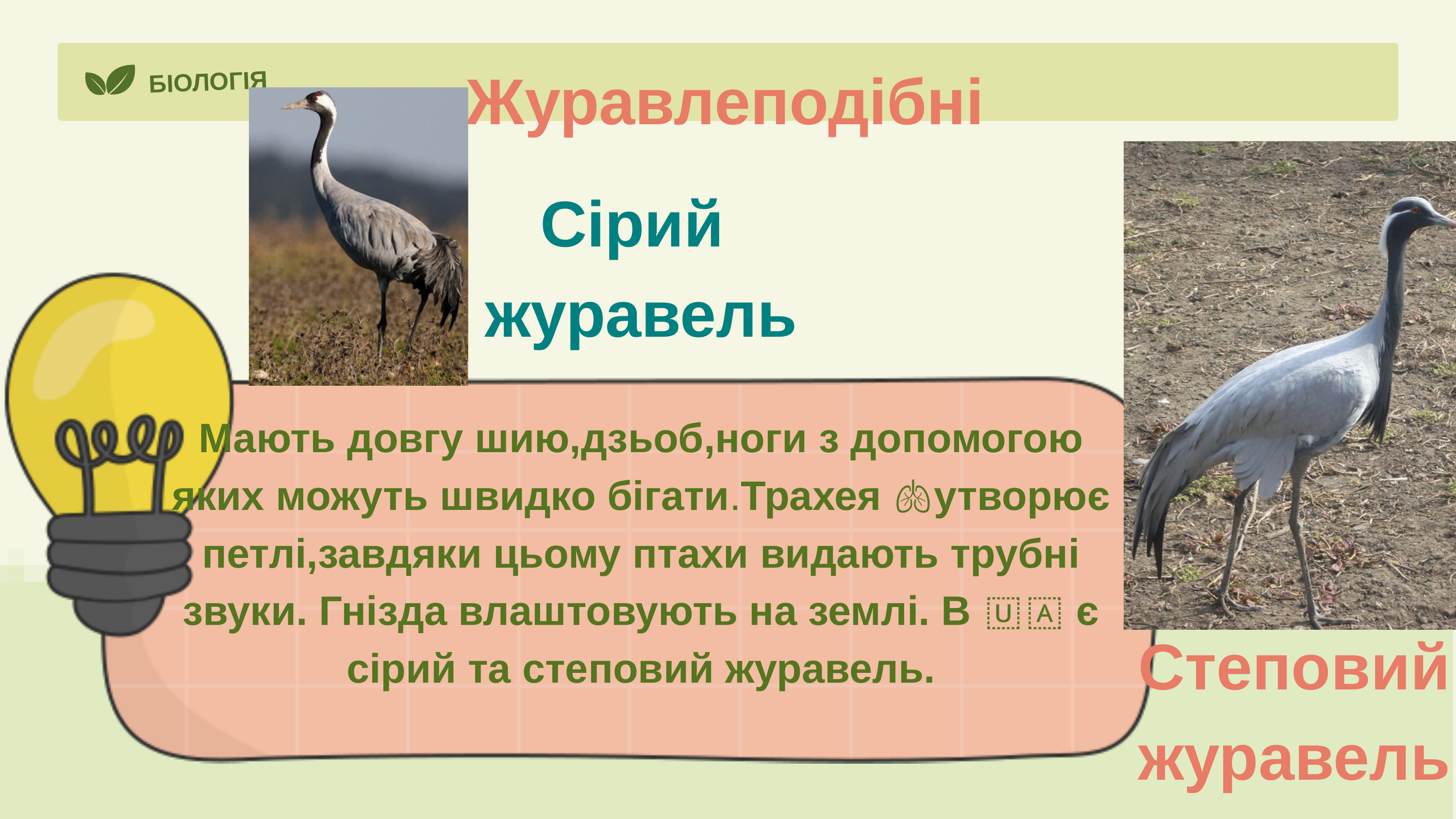

Журавлеподібні
БІОЛОГІЯ

Сірий
журавель

Мають довгу шию,дзьоб,ноги з допомогою яких можуть швидко бігати.Трахея 🫁утворює петлі,завдяки цьому птахи видають трубні звуки. Гнізда влаштовують на землі. В 🇺🇦 є сірий та степовий журавель.

Степовий
журавель